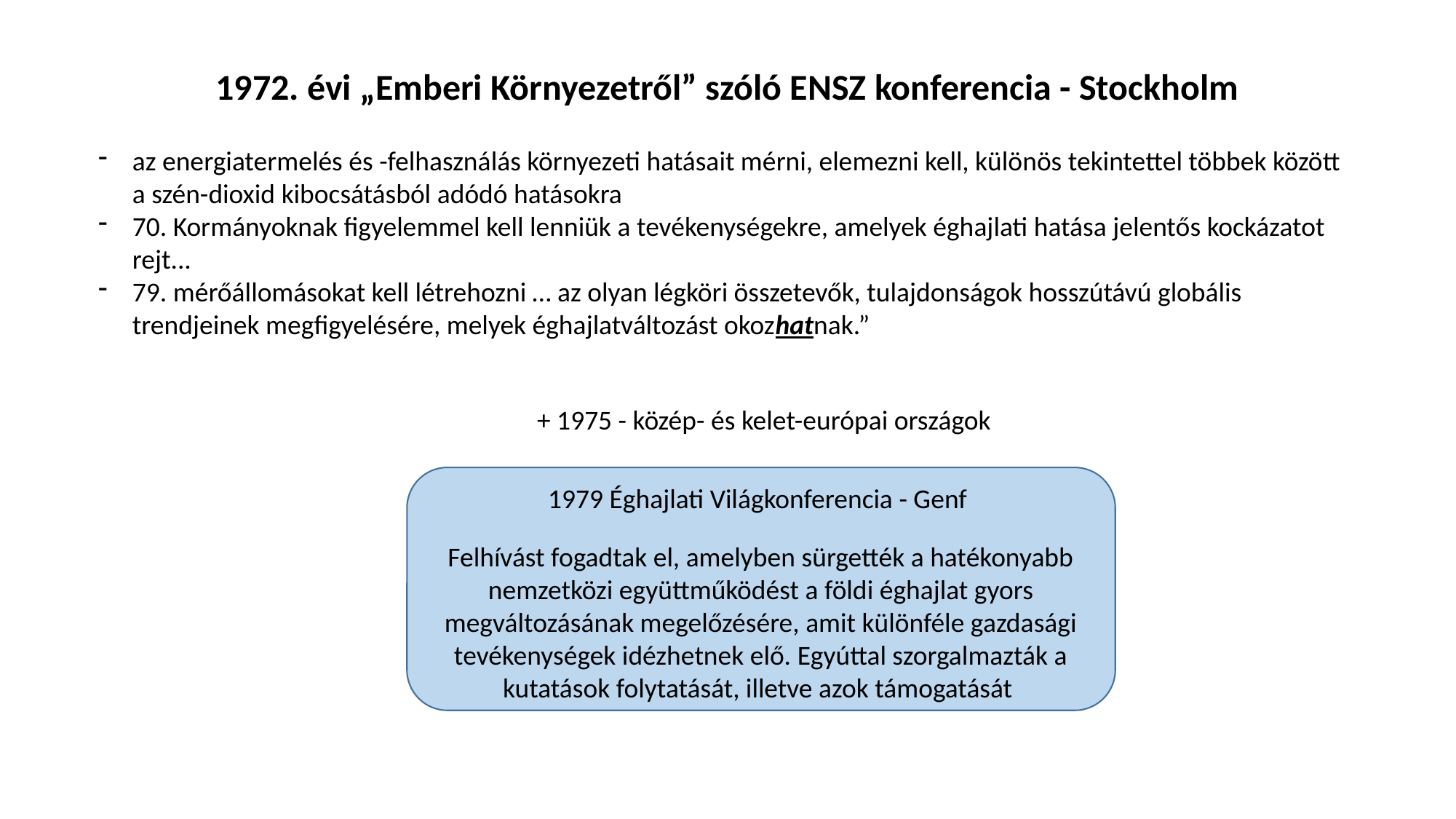

1972. évi „Emberi Környezetről” szóló ENSZ konferencia - Stockholm
az energiatermelés és -felhasználás környezeti hatásait mérni, elemezni kell, különös tekintettel többek között a szén-dioxid kibocsátásból adódó hatásokra
70. Kormányoknak figyelemmel kell lenniük a tevékenységekre, amelyek éghajlati hatása jelentős kockázatot rejt...
79. mérőállomásokat kell létrehozni … az olyan légköri összetevők, tulajdonságok hosszútávú globális trendjeinek megfigyelésére, melyek éghajlatváltozást okozhatnak.”
+ 1975 - közép- és kelet-európai országok

1979 Éghajlati Világkonferencia - Genf
Felhívást fogadtak el, amelyben sürgették a hatékonyabb nemzetközi együttműködést a földi éghajlat gyors megváltozásának megelőzésére, amit különféle gazdasági tevékenységek idézhetnek elő. Egyúttal szorgalmazták a kutatások folytatását, illetve azok támogatását